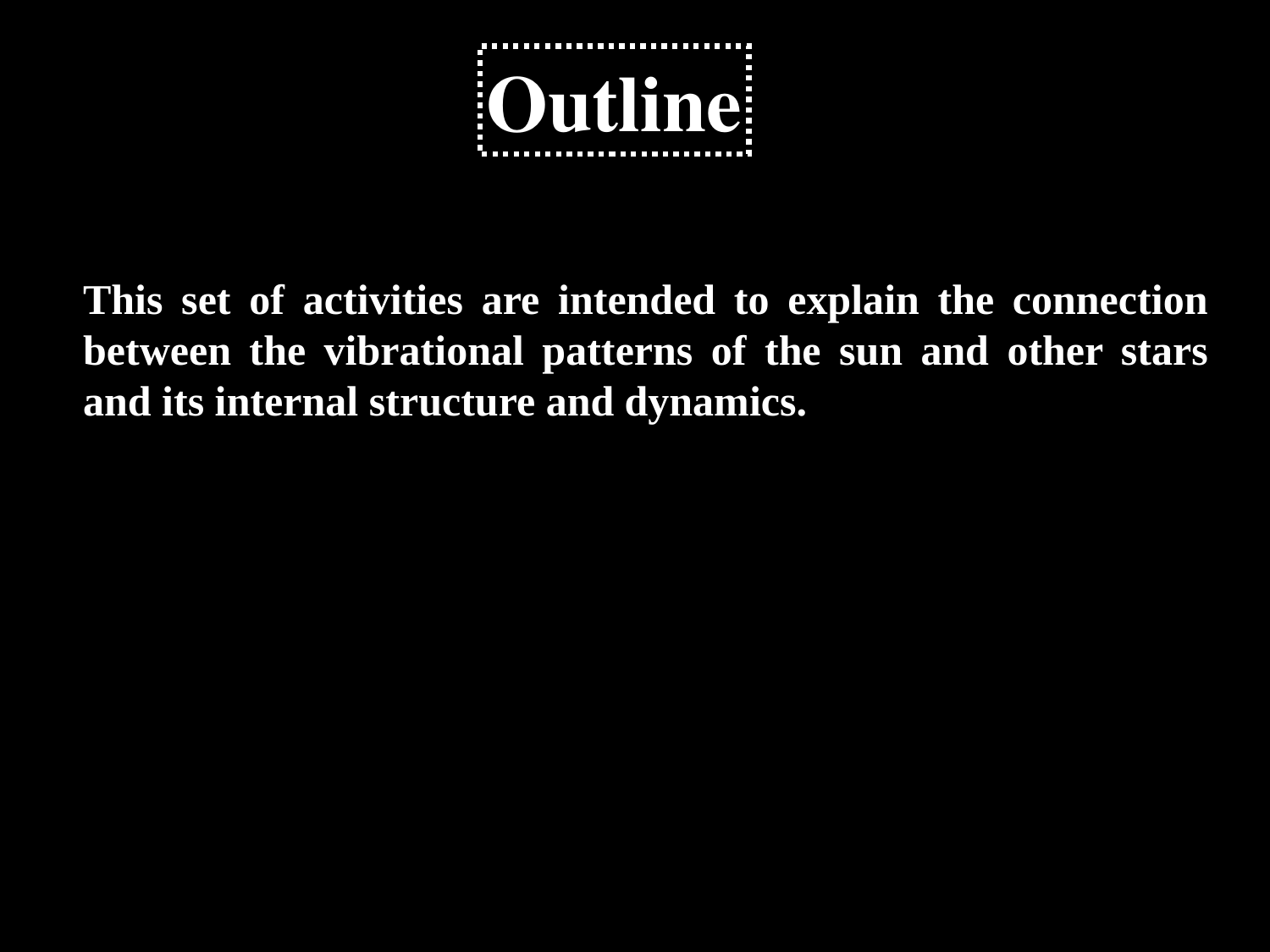

Outline
This set of activities are intended to explain the connection between the vibrational patterns of the sun and other stars and its internal structure and dynamics.